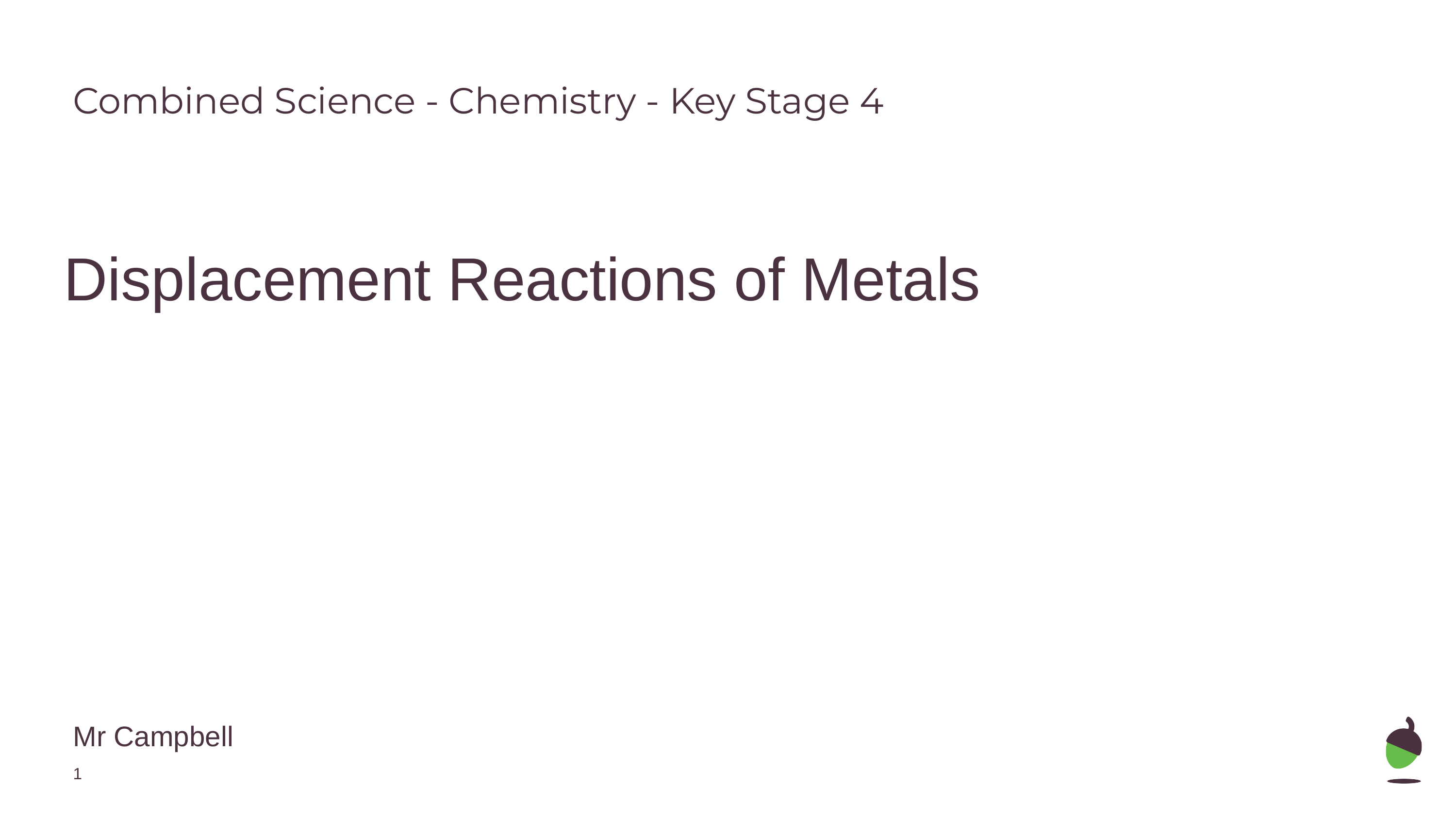

Combined Science - Chemistry - Key Stage 4
Displacement Reactions of Metals
Mr Campbell
1